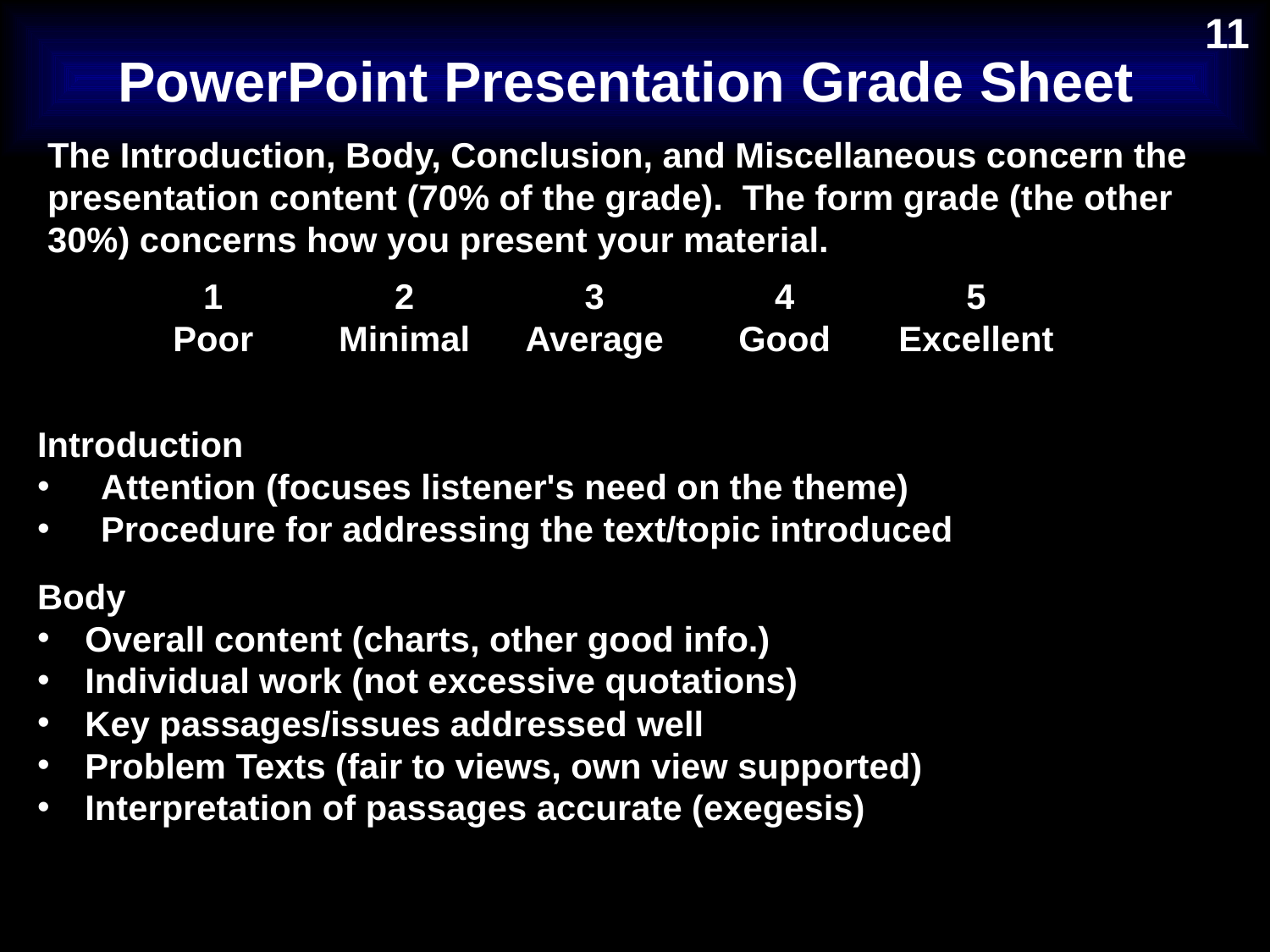

# PowerPoint Presentation Grade Sheet
11
The Introduction, Body, Conclusion, and Miscellaneous concern the presentation content (70% of the grade).  The form grade (the other 30%) concerns how you present your material.
	1	2	3	4	5
	Poor	Minimal	Average	Good	Excellent

Introduction
Attention (focuses listener's need on the theme)
Procedure for addressing the text/topic introduced
Body
Overall content (charts, other good info.)
Individual work (not excessive quotations)
Key passages/issues addressed well
Problem Texts (fair to views, own view supported)
Interpretation of passages accurate (exegesis)